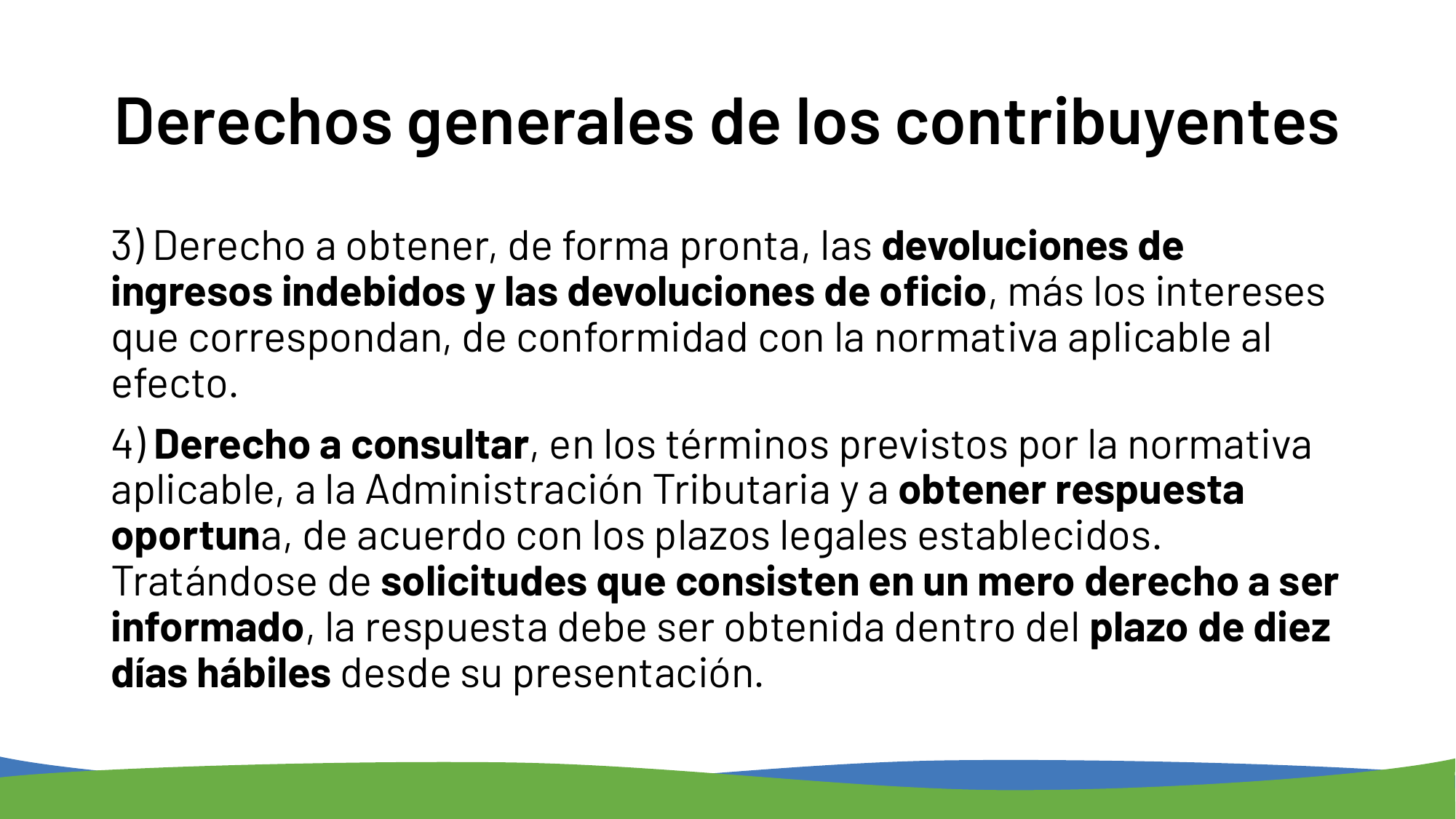

# Derechos generales de los contribuyentes
3) Derecho a obtener, de forma pronta, las devoluciones de ingresos indebidos y las devoluciones de oficio, más los intereses que correspondan, de conformidad con la normativa aplicable al efecto.
4) Derecho a consultar, en los términos previstos por la normativa aplicable, a la Administración Tributaria y a obtener respuesta oportuna, de acuerdo con los plazos legales establecidos. Tratándose de solicitudes que consisten en un mero derecho a ser informado, la respuesta debe ser obtenida dentro del plazo de diez días hábiles desde su presentación.